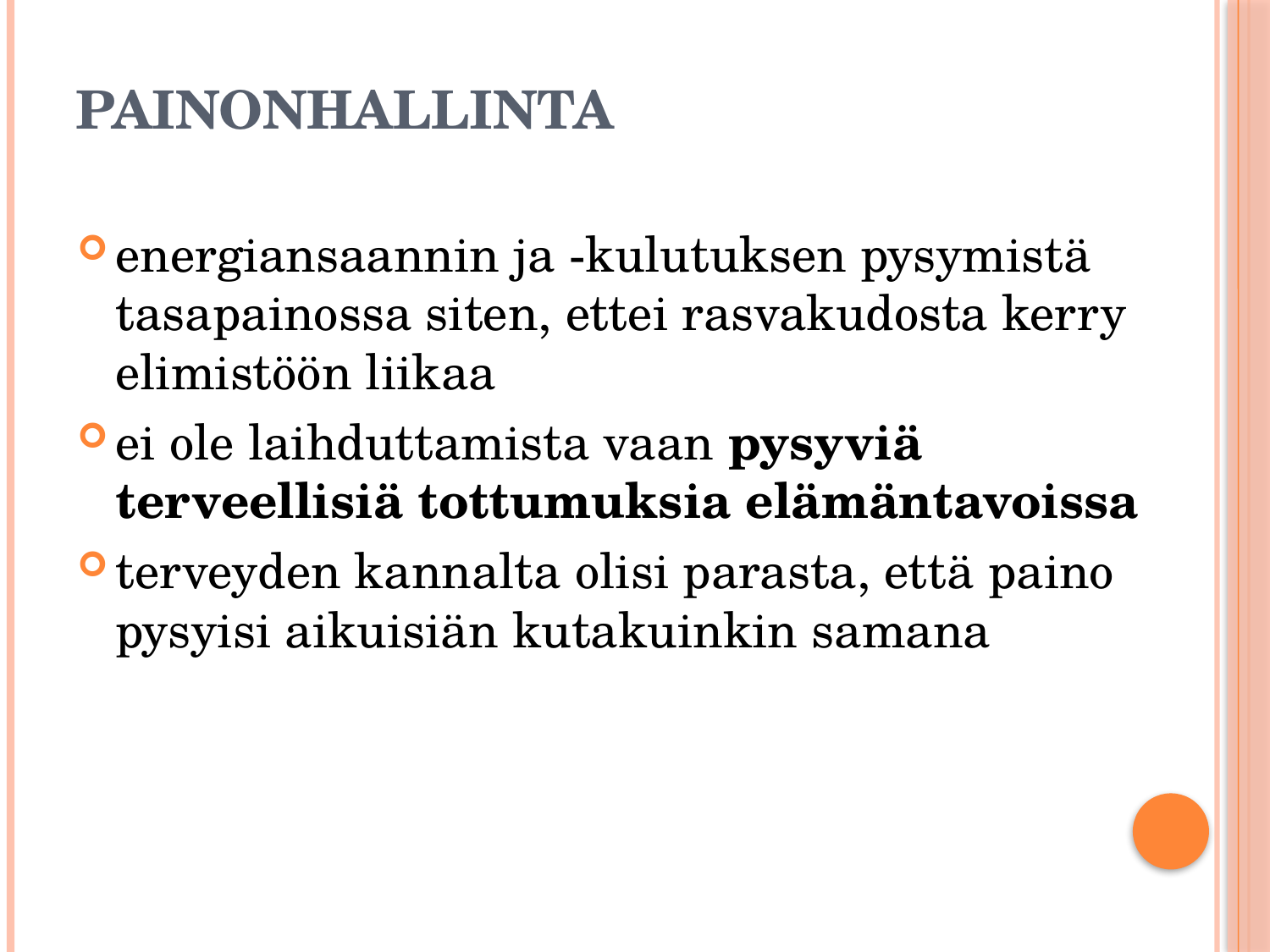

# Painonhallinta
energiansaannin ja -kulutuksen pysymistä tasapainossa siten, ettei rasvakudosta kerry elimistöön liikaa
ei ole laihduttamista vaan pysyviä terveellisiä tottumuksia elämäntavoissa
terveyden kannalta olisi parasta, että paino pysyisi aikuisiän kutakuinkin samana